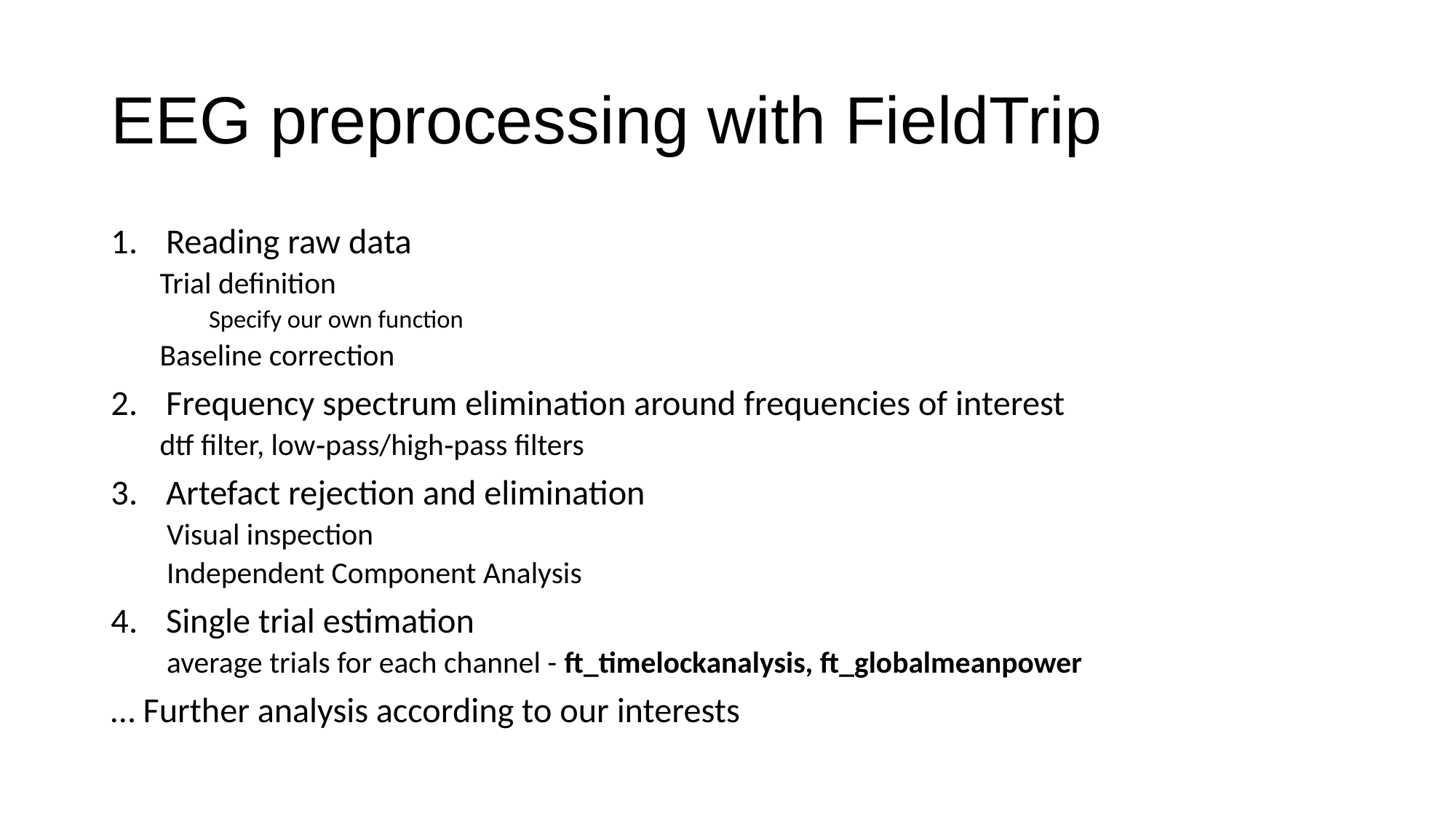

# EEG preprocessing with FieldTrip
Reading raw data
Trial definition
Specify our own function
Baseline correction
Frequency spectrum elimination around frequencies of interest
dtf filter, low‐pass/high‐pass filters
Artefact rejection and elimination
 Visual inspection
 Independent Component Analysis
Single trial estimation
 average trials for each channel - ft_timelockanalysis, ft_globalmeanpower
… Further analysis according to our interests